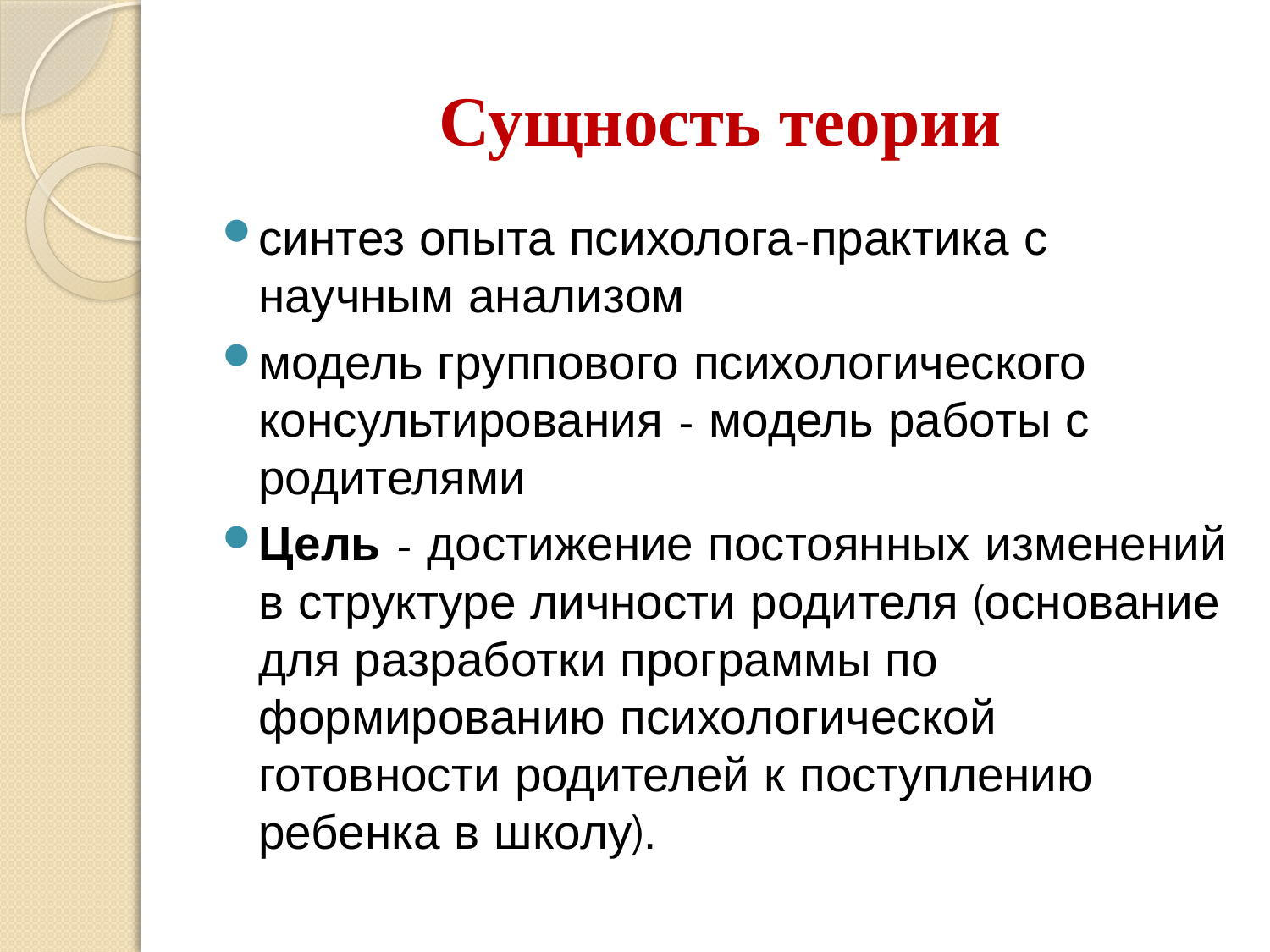

# Сущность теории
синтез опыта психолога-практика с научным анализом
модель группового психологического консультирования - модель работы с родителями
Цель - достижение постоянных изменений в структуре личности родителя (основание для разработки программы по формированию психологической готовности родителей к поступлению ребенка в школу).